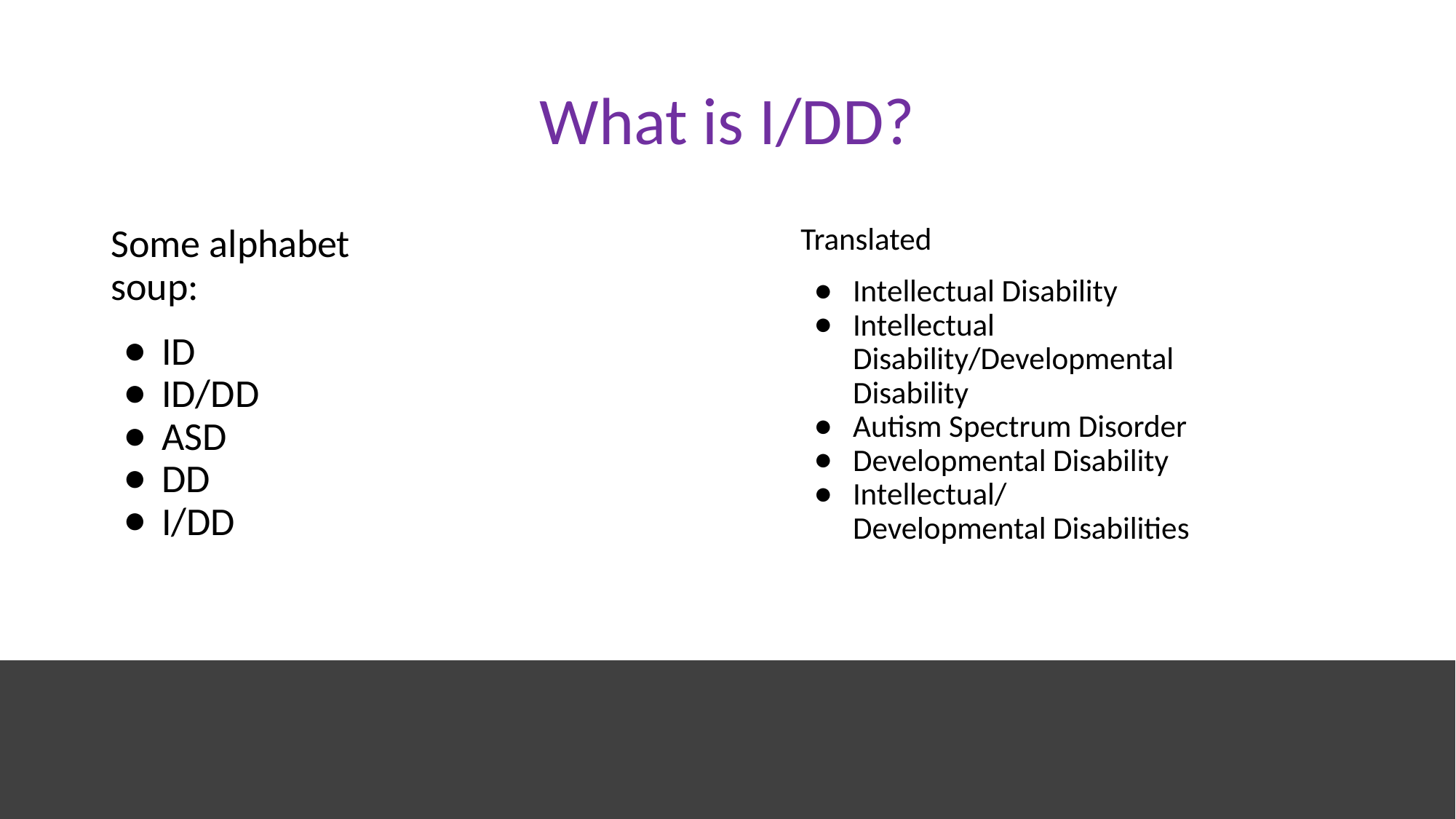

# What is I/DD?
Some alphabet soup:
ID
ID/DD
ASD
DD
I/DD

Translated
Intellectual Disability
Intellectual Disability/Developmental Disability
Autism Spectrum Disorder
Developmental Disability
Intellectual/Developmental Disabilities